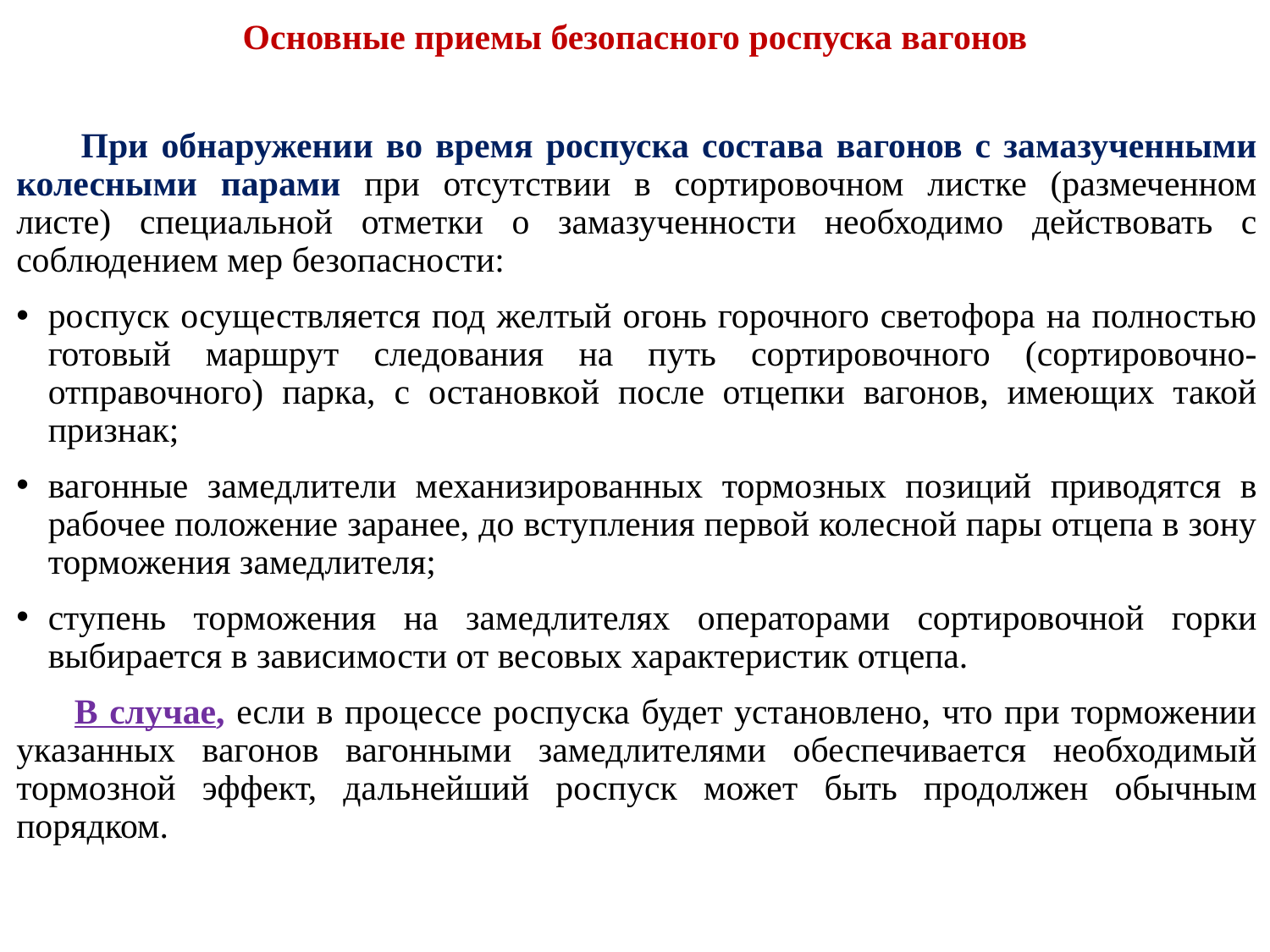

# Основные приемы безопасного роспуска вагонов
     При обнаружении во время роспуска состава вагонов с замазученными колесными парами при отсутствии в сортировочном листке (размеченном листе) специальной отметки о замазученности необходимо действовать с соблюдением мер безопасности:
роспуск осуществляется под желтый огонь горочного светофора на полностью готовый маршрут следования на путь сортировочного (сортировочно-отправочного) парка, с остановкой после отцепки вагонов, имеющих такой признак;
вагонные замедлители механизированных тормозных позиций приводятся в рабочее положение заранее, до вступления первой колесной пары отцепа в зону торможения замедлителя;
ступень торможения на замедлителях операторами сортировочной горки выбирается в зависимости от весовых характеристик отцепа.
     В случае, если в процессе роспуска будет установлено, что при торможении указанных вагонов вагонными замедлителями обеспечивается необходимый тормозной эффект, дальнейший роспуск может быть продолжен обычным порядком.